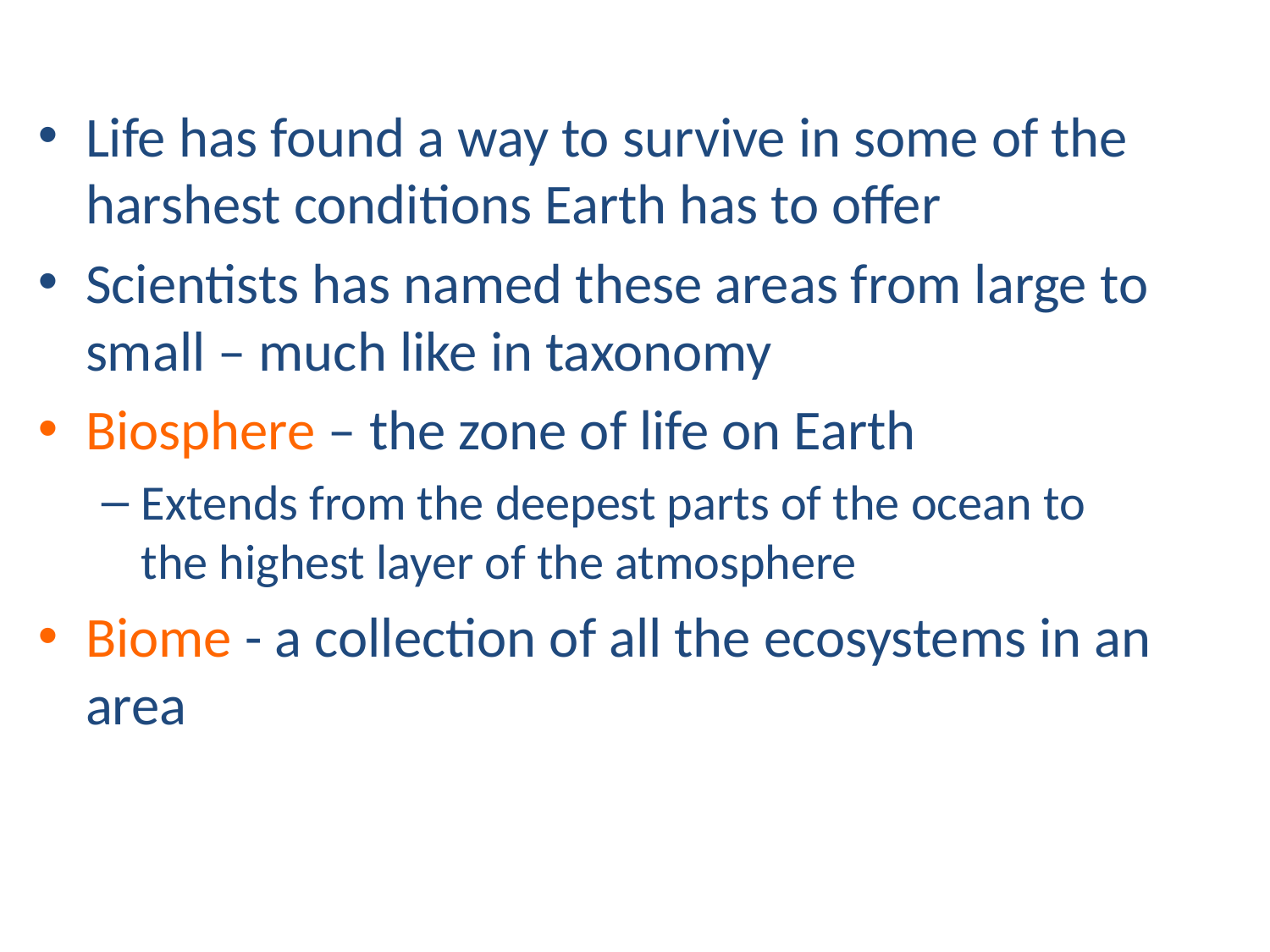

Life has found a way to survive in some of the harshest conditions Earth has to offer
Scientists has named these areas from large to small – much like in taxonomy
Biosphere – the zone of life on Earth
Extends from the deepest parts of the ocean to the highest layer of the atmosphere
Biome - a collection of all the ecosystems in an area